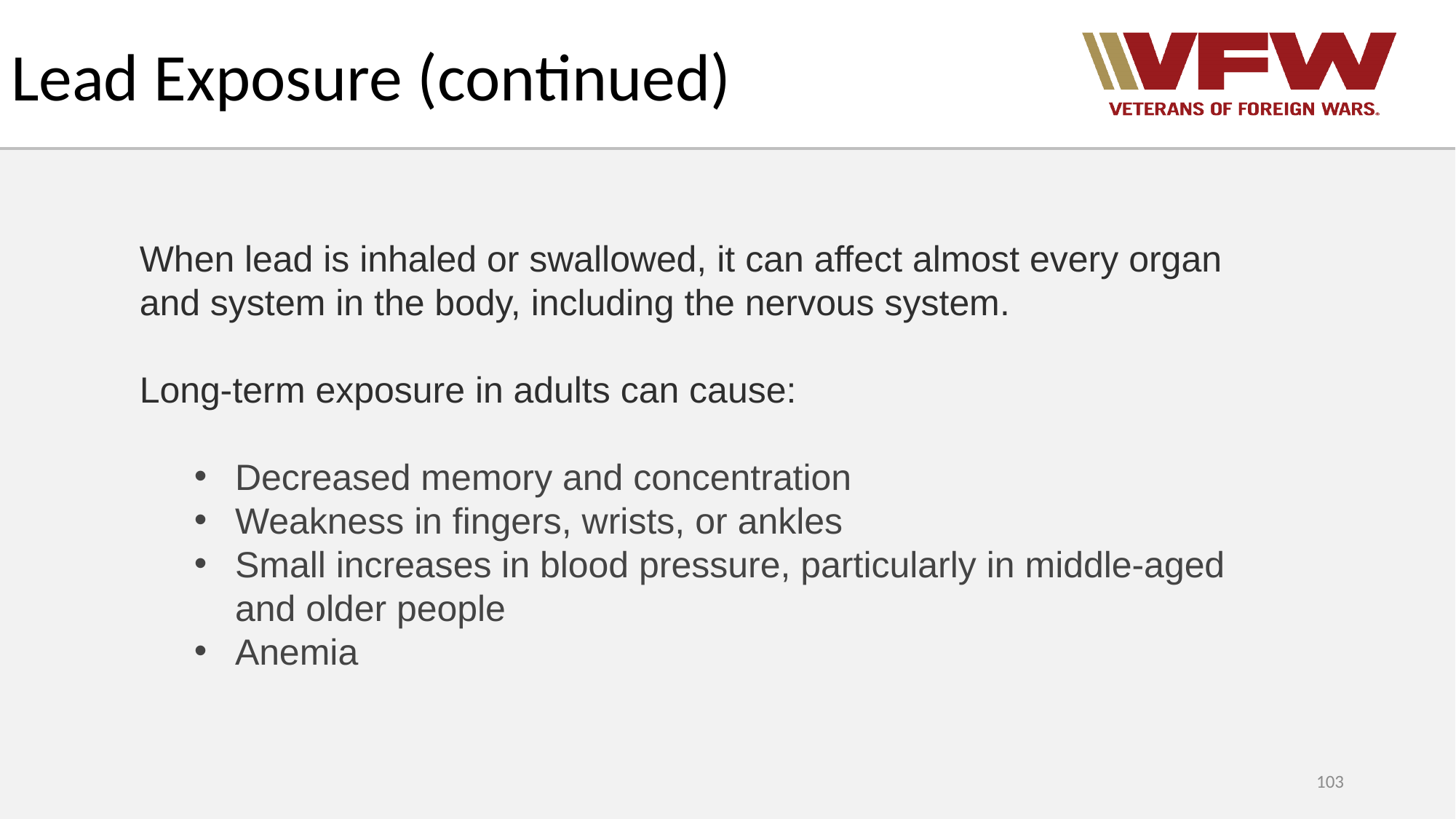

# Lead Exposure (continued)
When lead is inhaled or swallowed, it can affect almost every organ and system in the body, including the nervous system.

Long-term exposure in adults can cause:

Decreased memory and concentration
Weakness in fingers, wrists, or ankles
Small increases in blood pressure, particularly in middle-aged and older people
Anemia
103